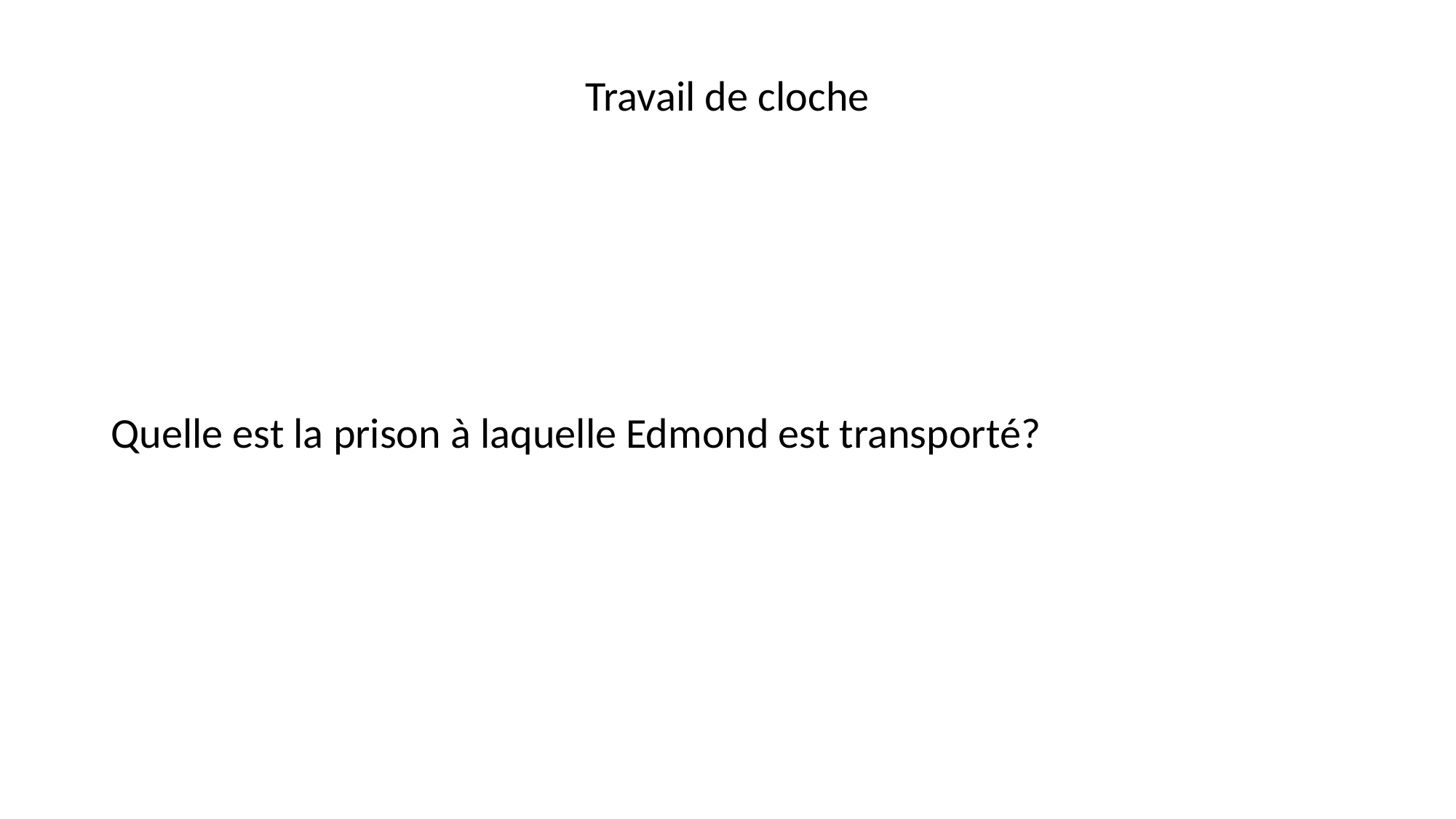

# Travail de cloche

Quelle est la prison à laquelle Edmond est transporté?